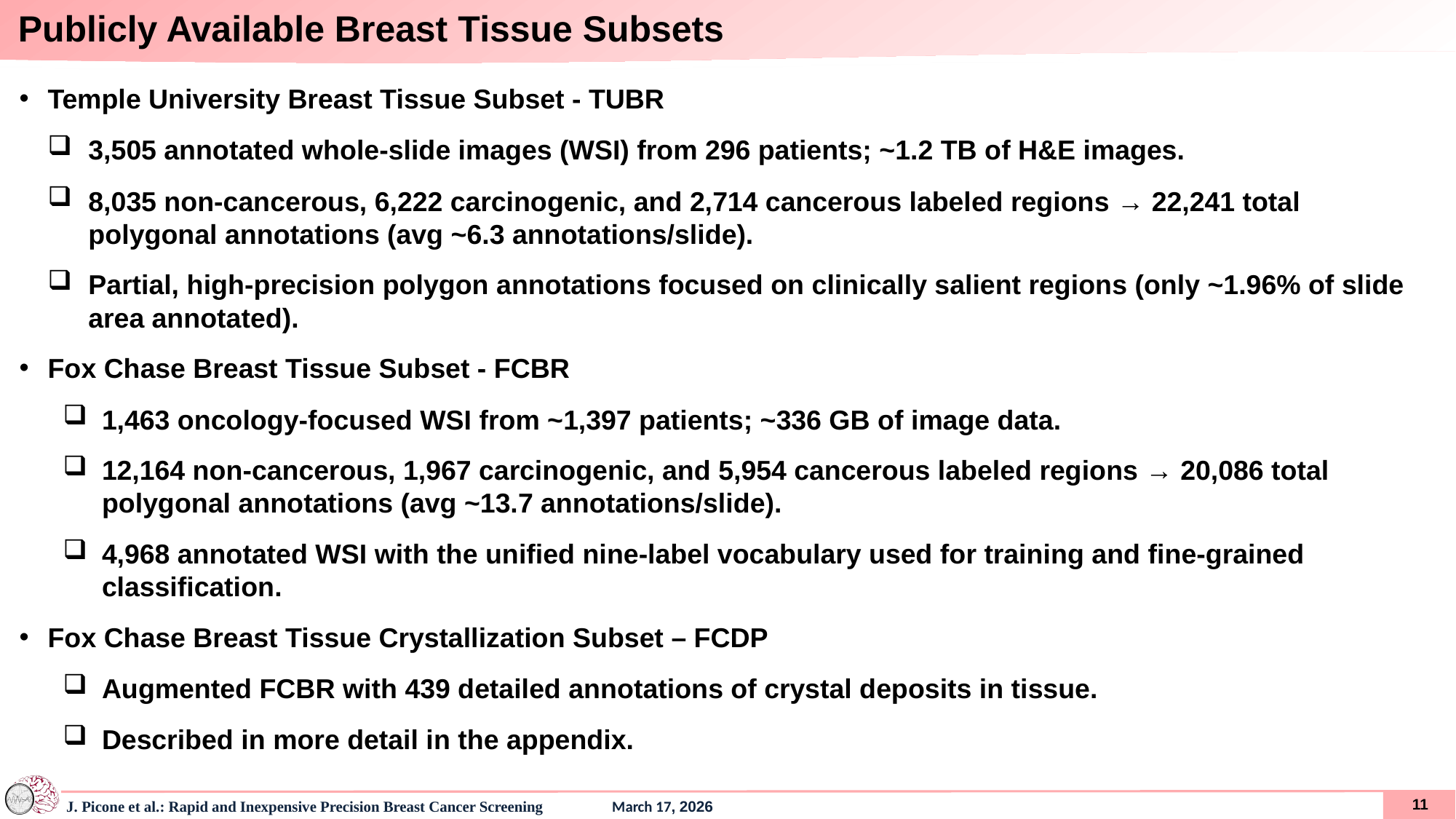

Publicly Available Breast Tissue Subsets
Temple University Breast Tissue Subset - TUBR
3,505 annotated whole-slide images (WSI) from 296 patients; ~1.2 TB of H&E images.
8,035 non-cancerous, 6,222 carcinogenic, and 2,714 cancerous labeled regions → 22,241 total polygonal annotations (avg ~6.3 annotations/slide).
Partial, high-precision polygon annotations focused on clinically salient regions (only ~1.96% of slide area annotated).
Fox Chase Breast Tissue Subset - FCBR
1,463 oncology-focused WSI from ~1,397 patients; ~336 GB of image data.
12,164 non-cancerous, 1,967 carcinogenic, and 5,954 cancerous labeled regions → 20,086 total polygonal annotations (avg ~13.7 annotations/slide).
4,968 annotated WSI with the unified nine-label vocabulary used for training and fine-grained classification.
Fox Chase Breast Tissue Crystallization Subset – FCDP
Augmented FCBR with 439 detailed annotations of crystal deposits in tissue.
Described in more detail in the appendix.